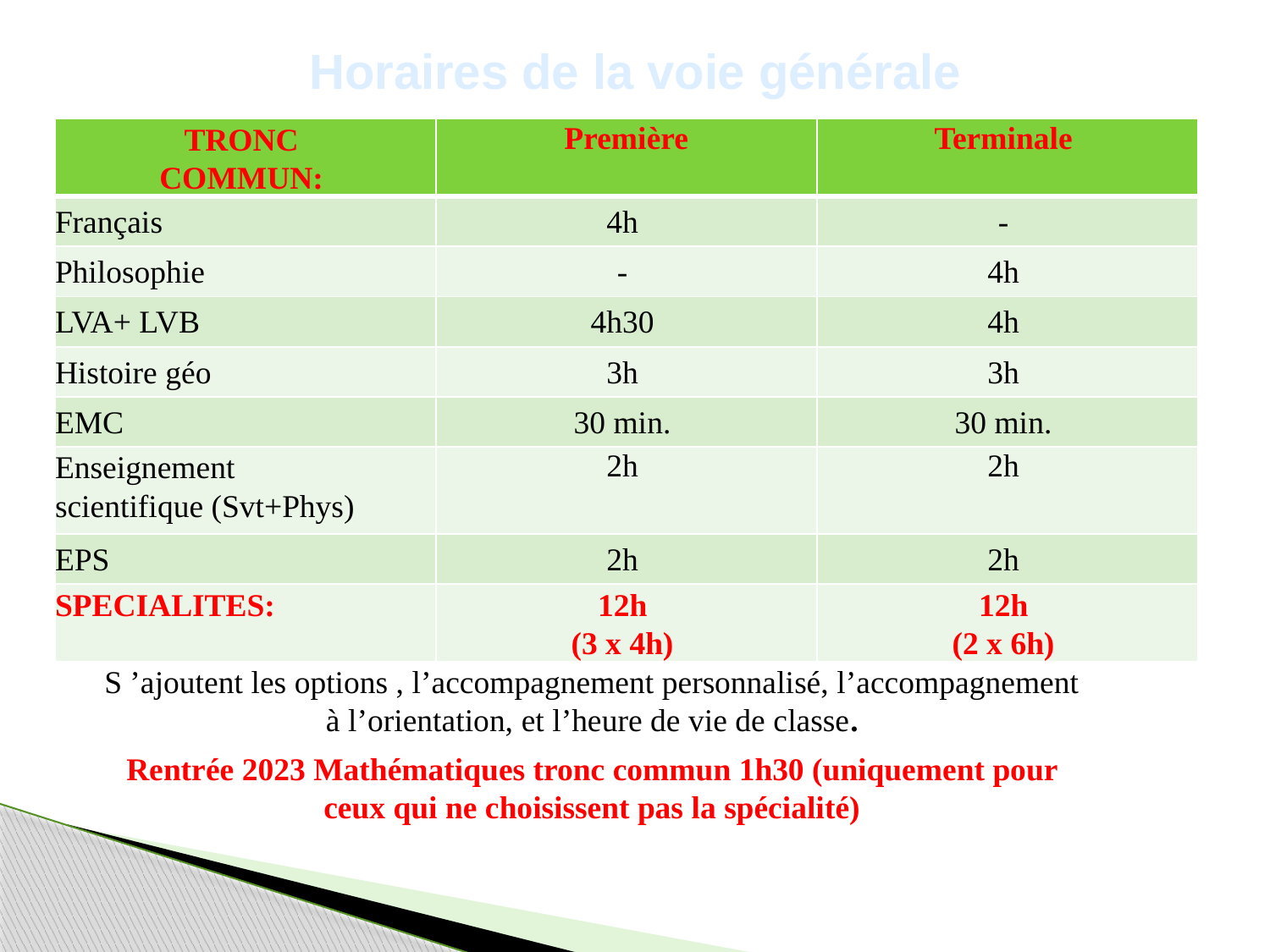

# Horaires de la voie générale
| TRONC COMMUN: | Première | Terminale |
| --- | --- | --- |
| Français | 4h | - |
| Philosophie | - | 4h |
| LVA+ LVB | 4h30 | 4h |
| Histoire géo | 3h | 3h |
| EMC | 30 min. | 30 min. |
| Enseignement scientifique (Svt+Phys) | 2h | 2h |
| EPS | 2h | 2h |
| SPECIALITES: | 12h (3 x 4h) | 12h (2 x 6h) |
S ’ajoutent les options , l’accompagnement personnalisé, l’accompagnement à l’orientation, et l’heure de vie de classe.
Rentrée 2023 Mathématiques tronc commun 1h30 (uniquement pour ceux qui ne choisissent pas la spécialité)